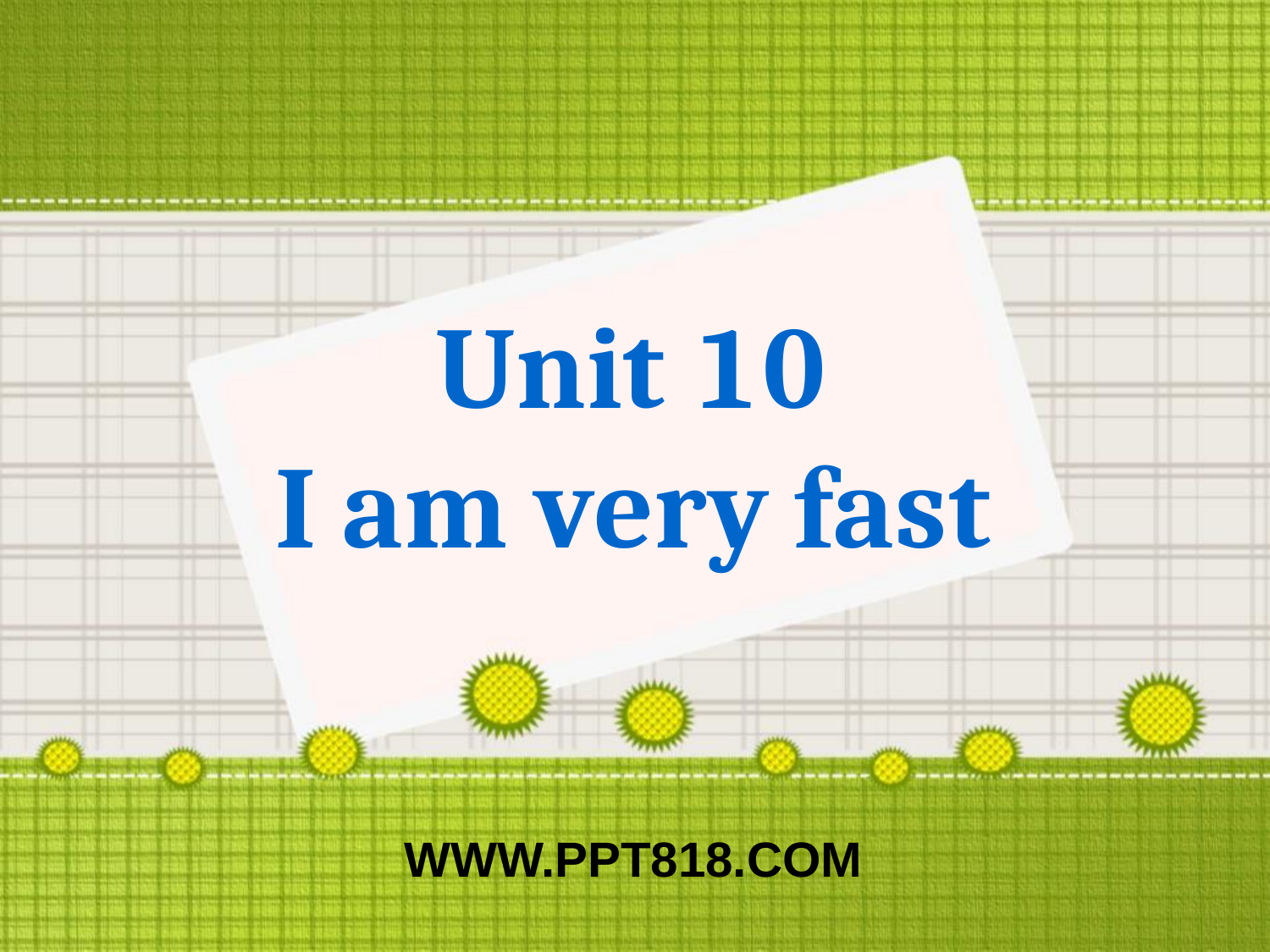

Unit 10
I am very fast
WWW.PPT818.COM